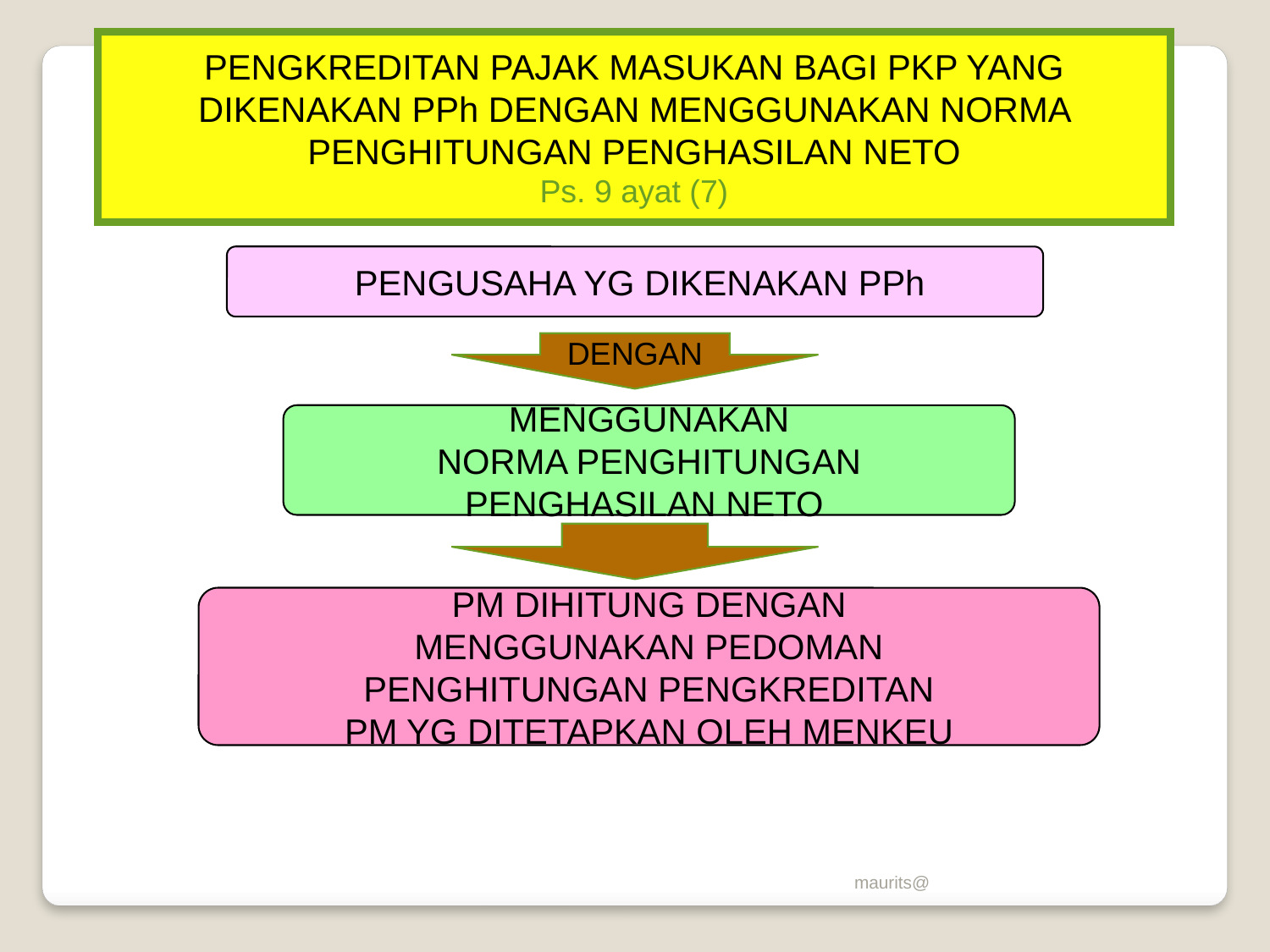

PENGKREDITAN PAJAK MASUKAN BAGI PKP YANG DIKENAKAN PPh DENGAN MENGGUNAKAN NORMA PENGHITUNGAN PENGHASILAN NETO
Ps. 9 ayat (7)
DENGAN
 PENGUSAHA YG DIKENAKAN PPh

 MENGGUNAKAN
NORMA PENGHITUNGAN
PENGHASILAN NETO

PM DIHITUNG DENGAN
MENGGUNAKAN PEDOMAN
PENGHITUNGAN PENGKREDITAN
PM YG DITETAPKAN OLEH MENKEU

maurits@